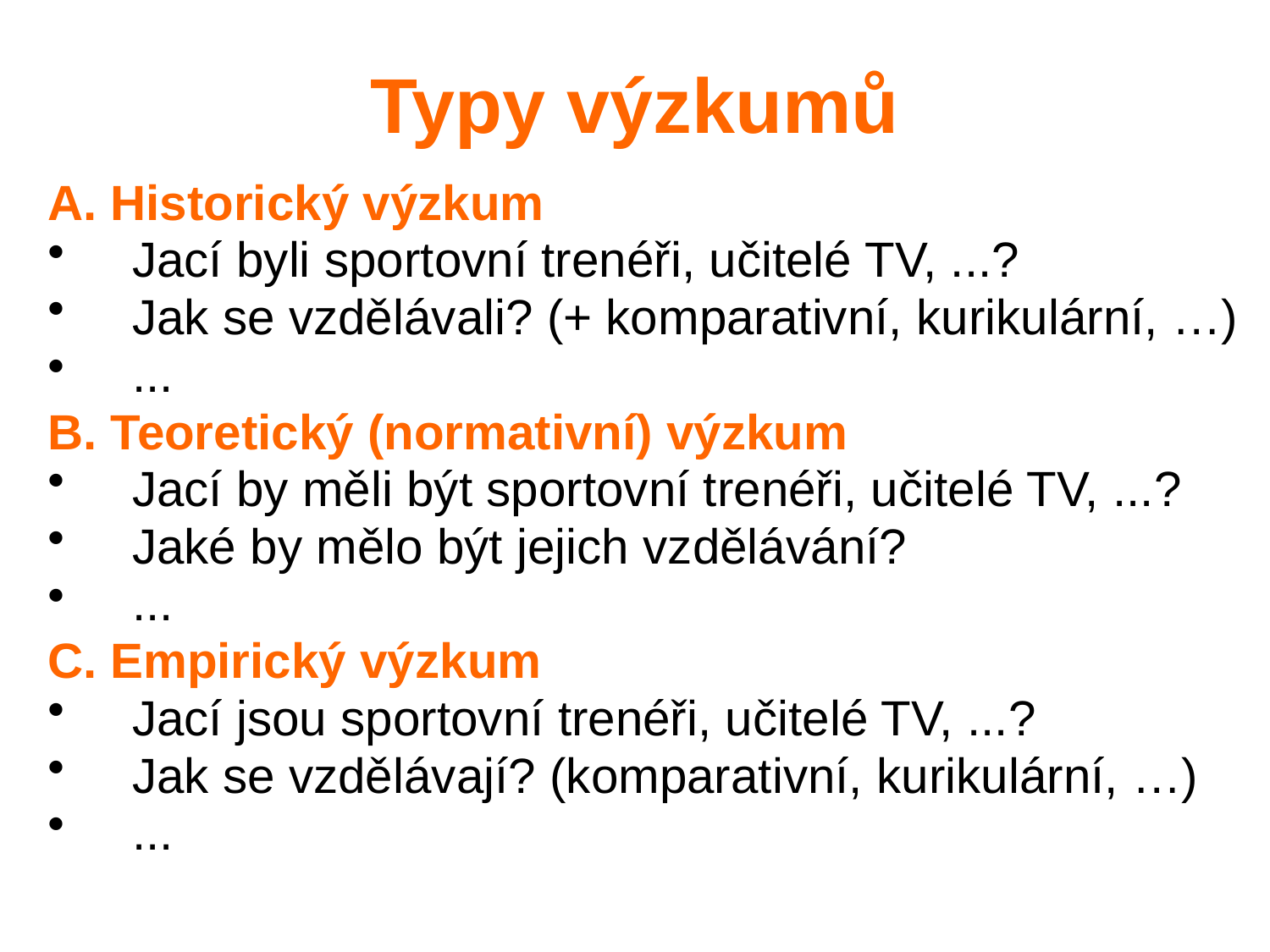

# Typy výzkumů
A. Historický výzkum
Jací byli sportovní trenéři, učitelé TV, ...?
Jak se vzdělávali? (+ komparativní, kurikulární, …)
...
B. Teoretický (normativní) výzkum
Jací by měli být sportovní trenéři, učitelé TV, ...?
Jaké by mělo být jejich vzdělávání?
...
C. Empirický výzkum
Jací jsou sportovní trenéři, učitelé TV, ...?
Jak se vzdělávají? (komparativní, kurikulární, …)
...